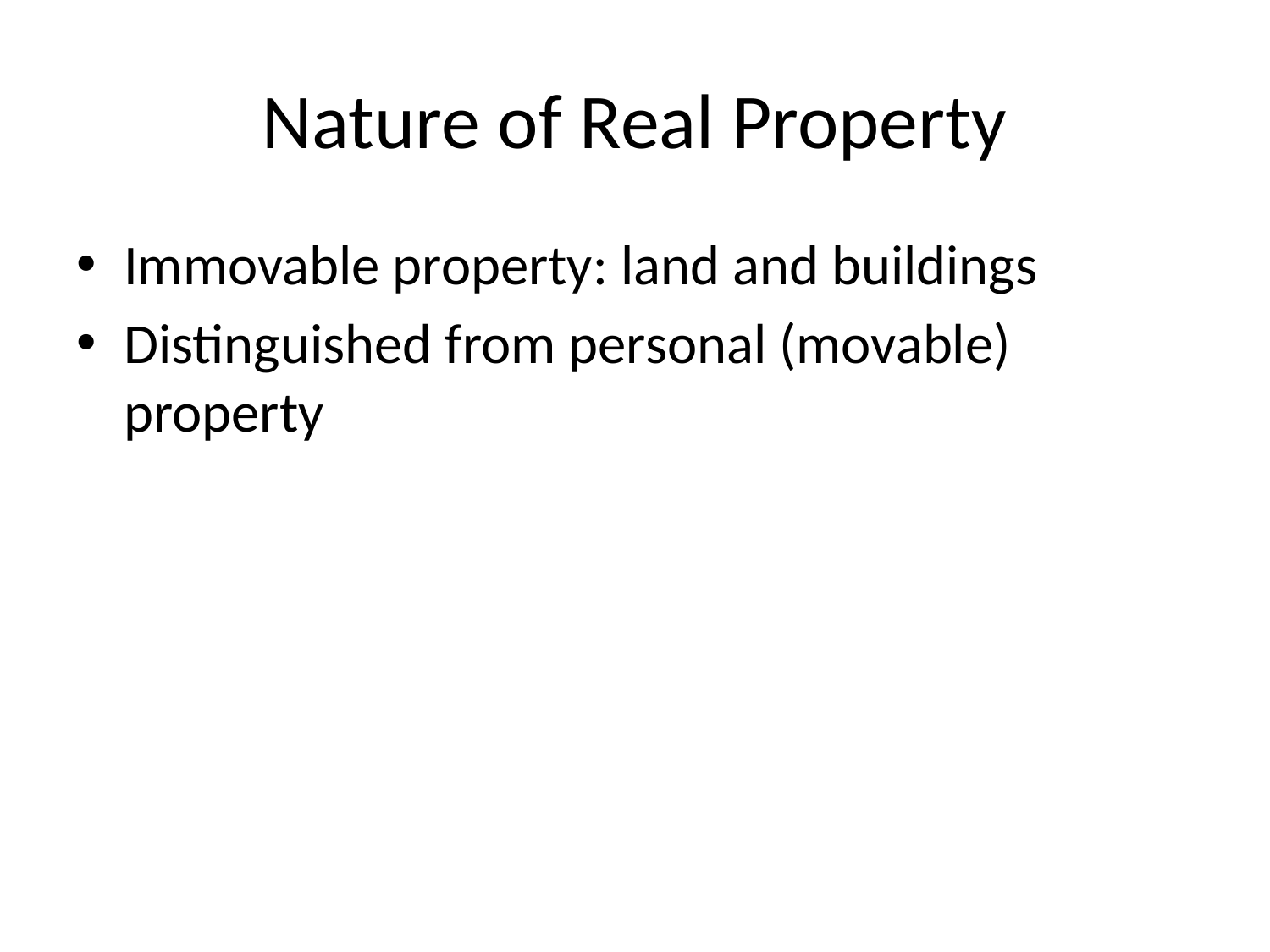

# Nature of Real Property
Immovable property: land and buildings
Distinguished from personal (movable) property